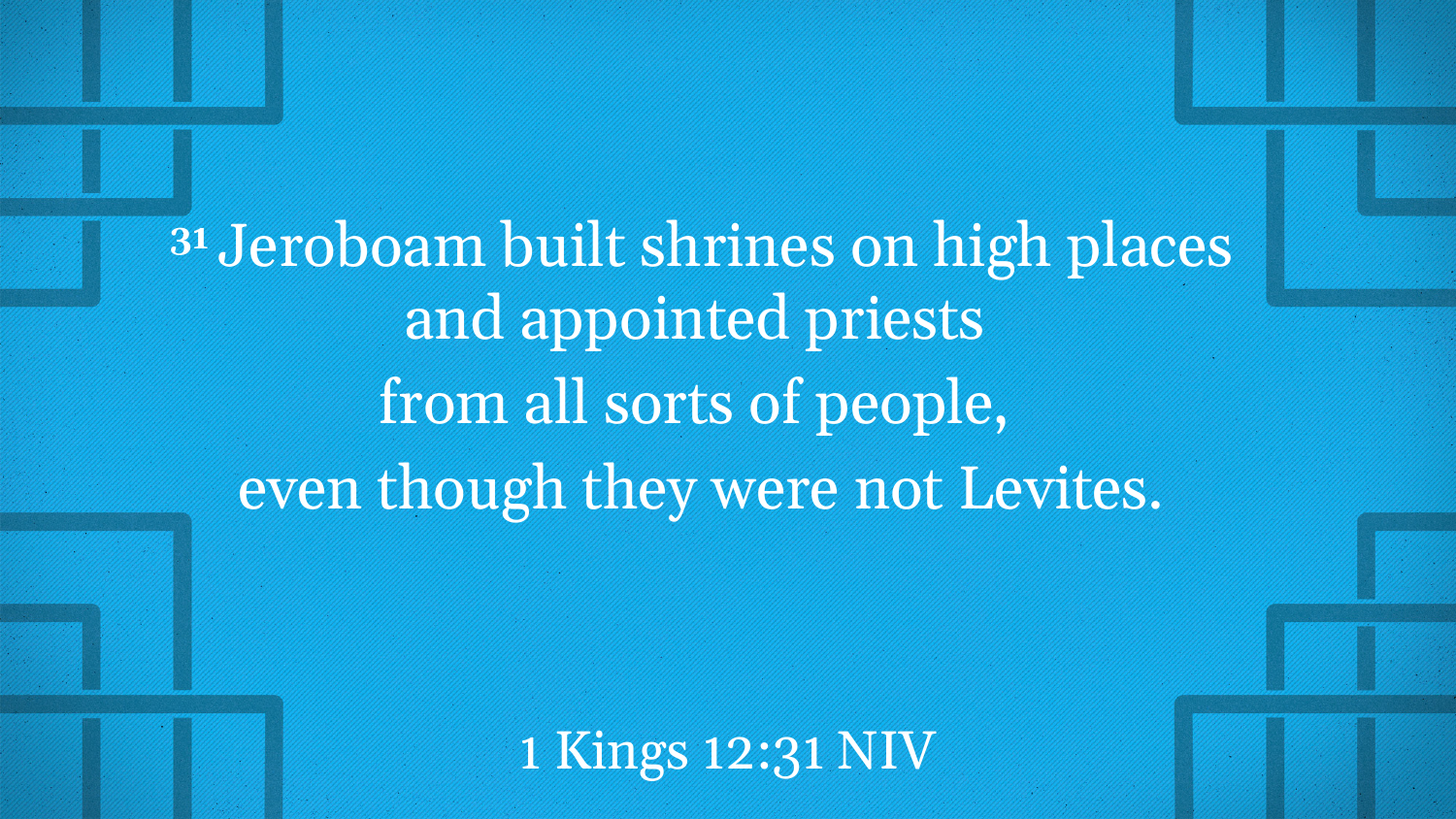

31 Jeroboam built shrines on high places and appointed priests
from all sorts of people,
even though they were not Levites.
1 Kings 12:31 NIV